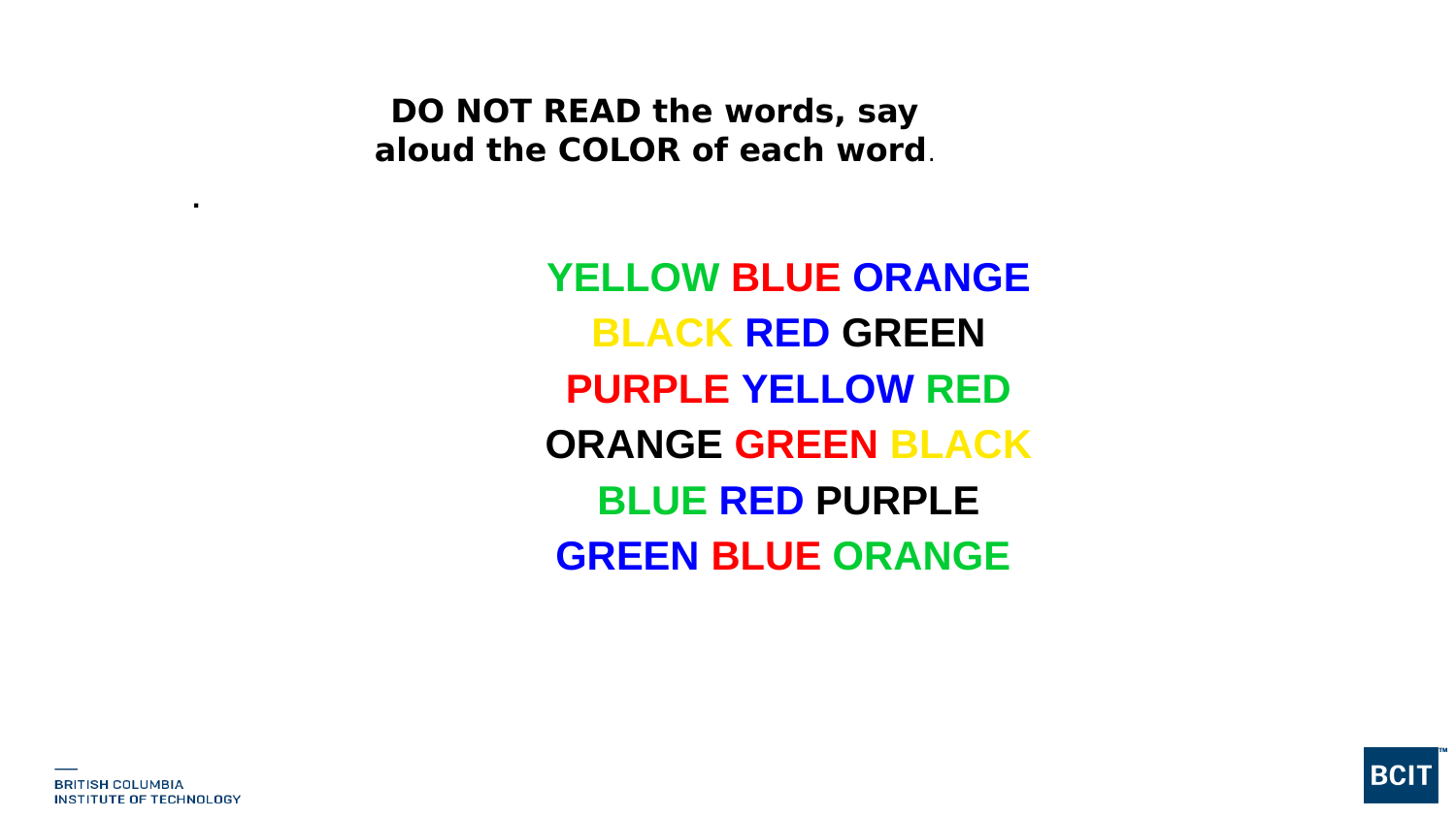

# DO NOT READ the words, say aloud the COLOR of each word.

YELLOW BLUE ORANGE
BLACK RED GREEN
PURPLE YELLOW RED
ORANGE GREEN BLACK
BLUE RED PURPLE
GREEN BLUE ORANGE